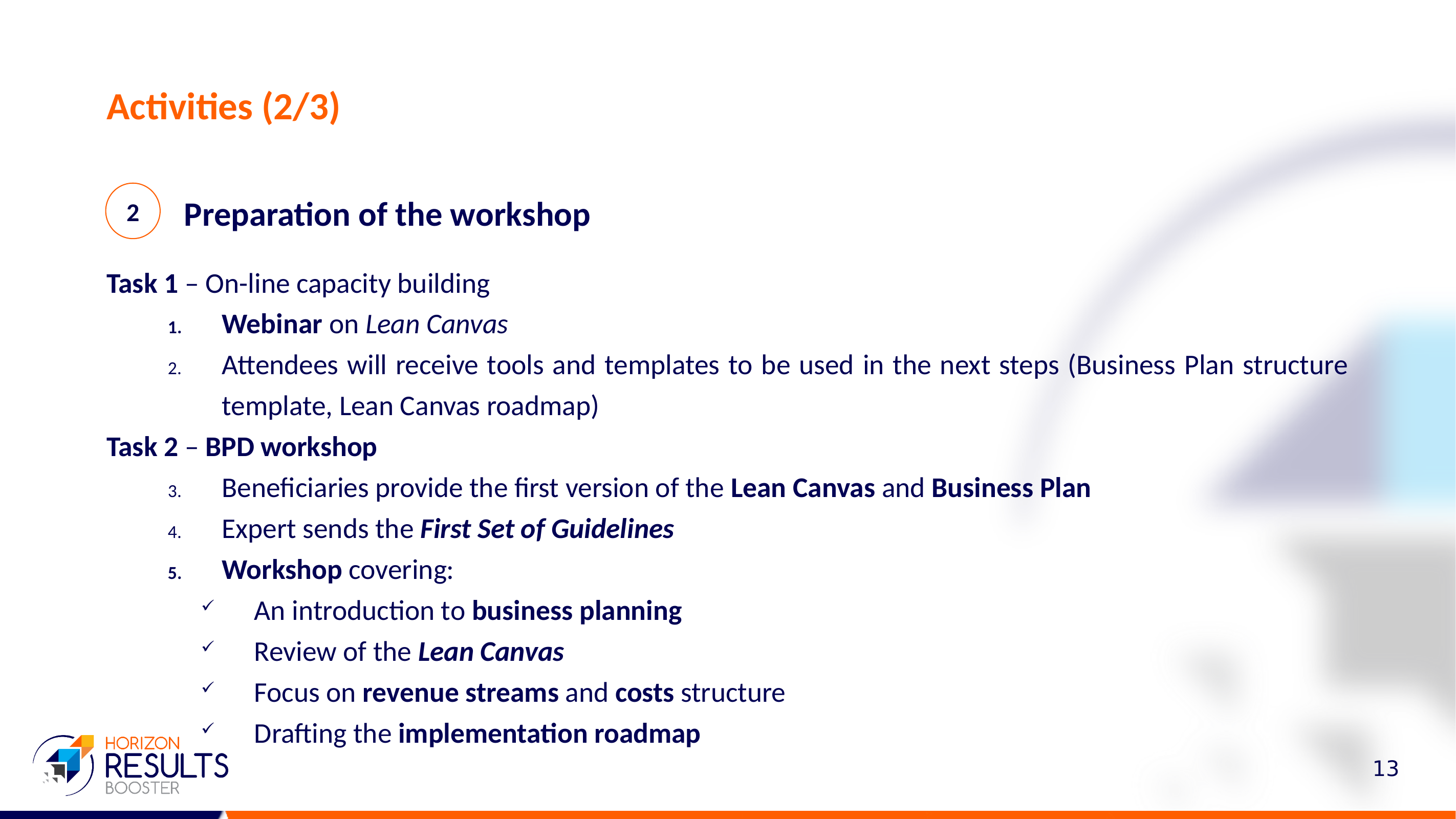

# Activities (2/3)
2
Preparation of the workshop

Task 1 – On-line capacity building
Webinar on Lean Canvas
Attendees will receive tools and templates to be used in the next steps (Business Plan structure template, Lean Canvas roadmap)
Task 2 – BPD workshop
Beneficiaries provide the first version of the Lean Canvas and Business Plan
Expert sends the First Set of Guidelines
Workshop covering:
An introduction to business planning
Review of the Lean Canvas
Focus on revenue streams and costs structure
Drafting the implementation roadmap

13